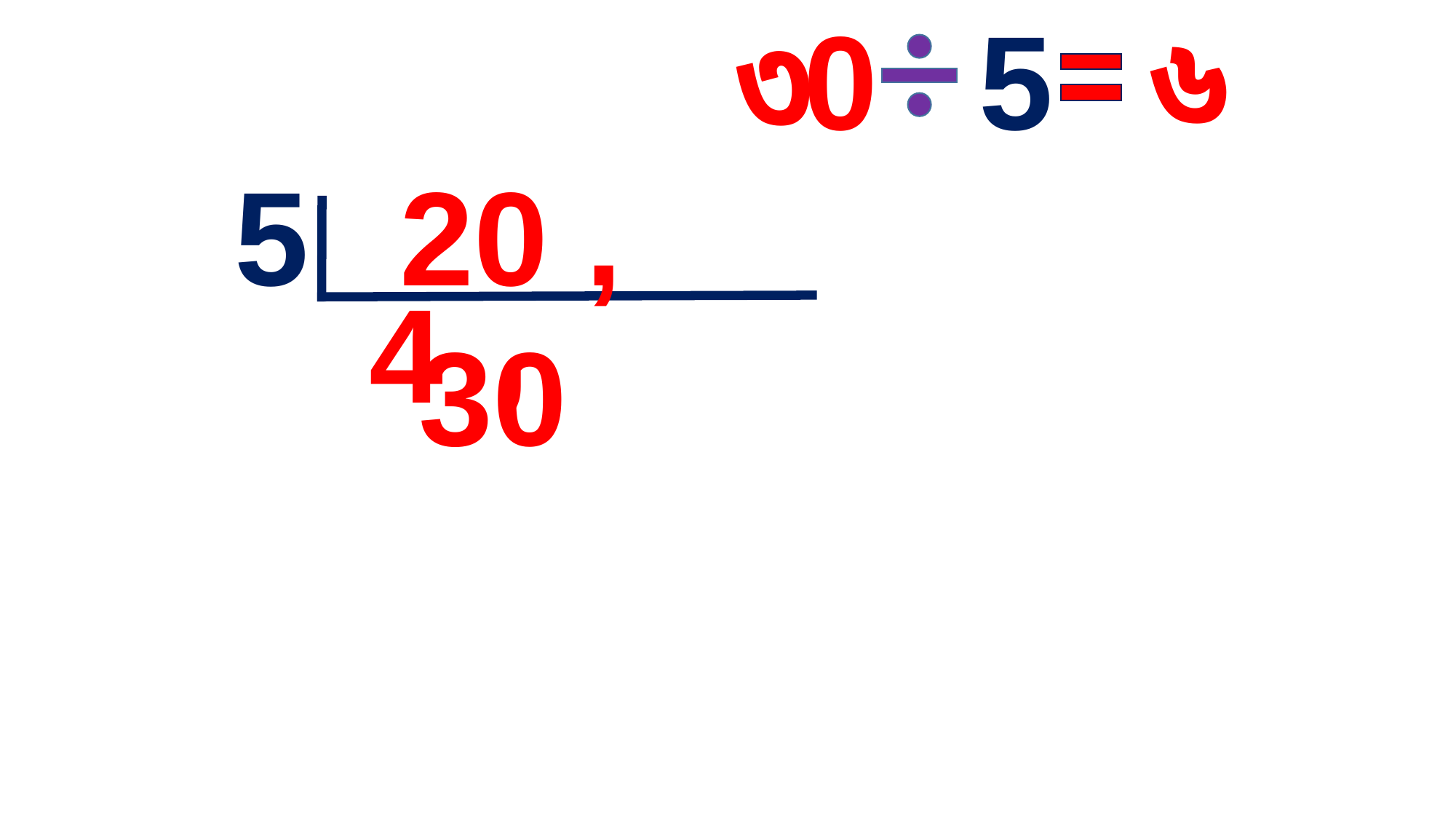

৬
৩
0
5

5
20 , 30
,
4